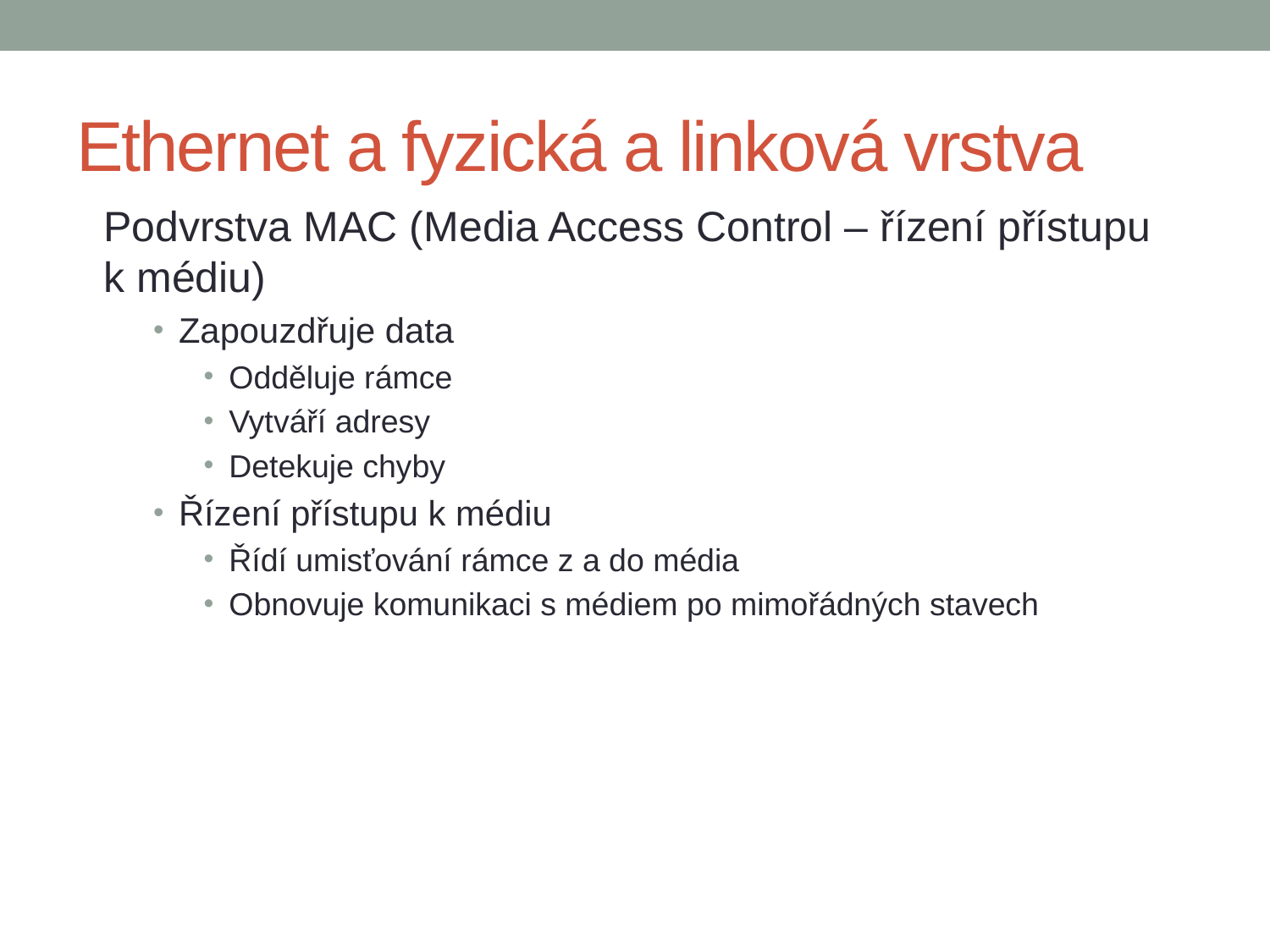

# Ethernet a fyzická a linková vrstva
Podvrstva MAC (Media Access Control – řízení přístupu k médiu)
Zapouzdřuje data
Odděluje rámce
Vytváří adresy
Detekuje chyby
Řízení přístupu k médiu
Řídí umisťování rámce z a do média
Obnovuje komunikaci s médiem po mimořádných stavech